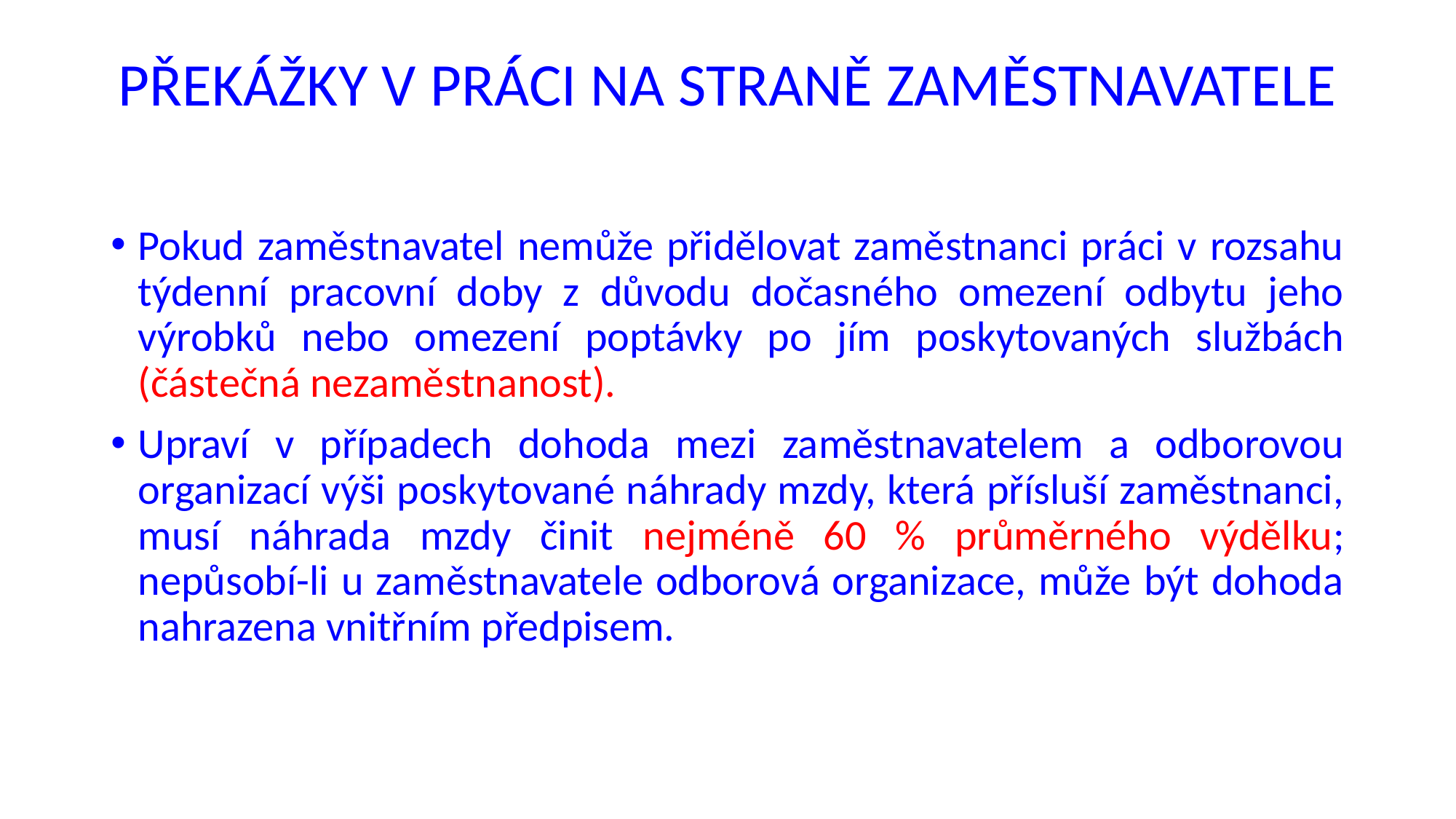

# PŘEKÁŽKY V PRÁCI NA STRANĚ ZAMĚSTNAVATELE
Pokud zaměstnavatel nemůže přidělovat zaměstnanci práci v rozsahu týdenní pracovní doby z důvodu dočasného omezení odbytu jeho výrobků nebo omezení poptávky po jím poskytovaných službách (částečná nezaměstnanost).
Upraví v případech dohoda mezi zaměstnavatelem a odborovou organizací výši poskytované náhrady mzdy, která přísluší zaměstnanci, musí náhrada mzdy činit nejméně 60 % průměrného výdělku; nepůsobí-li u zaměstnavatele odborová organizace, může být dohoda nahrazena vnitřním předpisem.